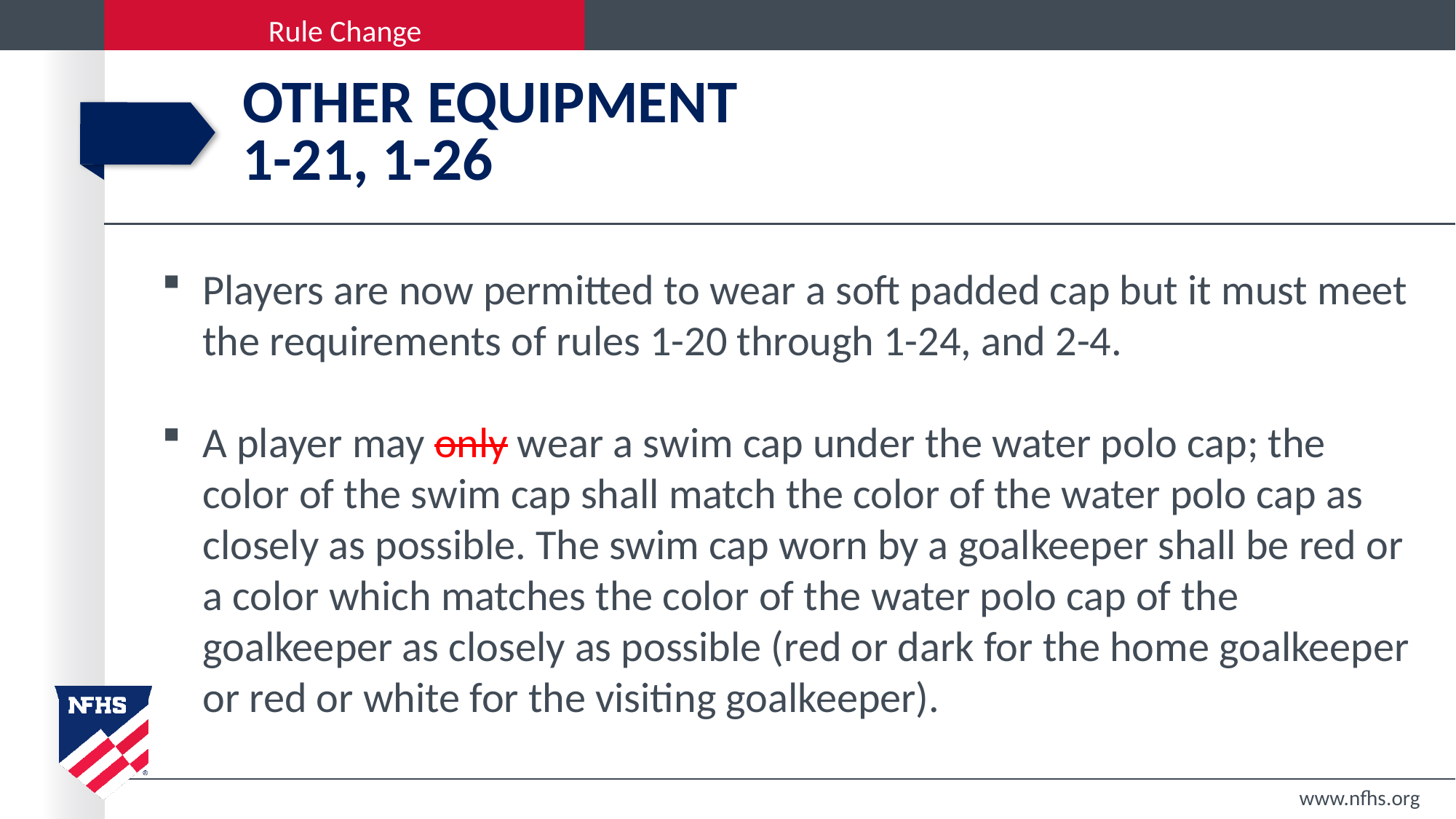

# Other Equipment 1-21, 1-26
Players are now permitted to wear a soft padded cap but it must meet the requirements of rules 1-20 through 1-24, and 2-4.
A player may only wear a swim cap under the water polo cap; the color of the swim cap shall match the color of the water polo cap as closely as possible. The swim cap worn by a goalkeeper shall be red or a color which matches the color of the water polo cap of the goalkeeper as closely as possible (red or dark for the home goalkeeper or red or white for the visiting goalkeeper).

www.nfhs.org